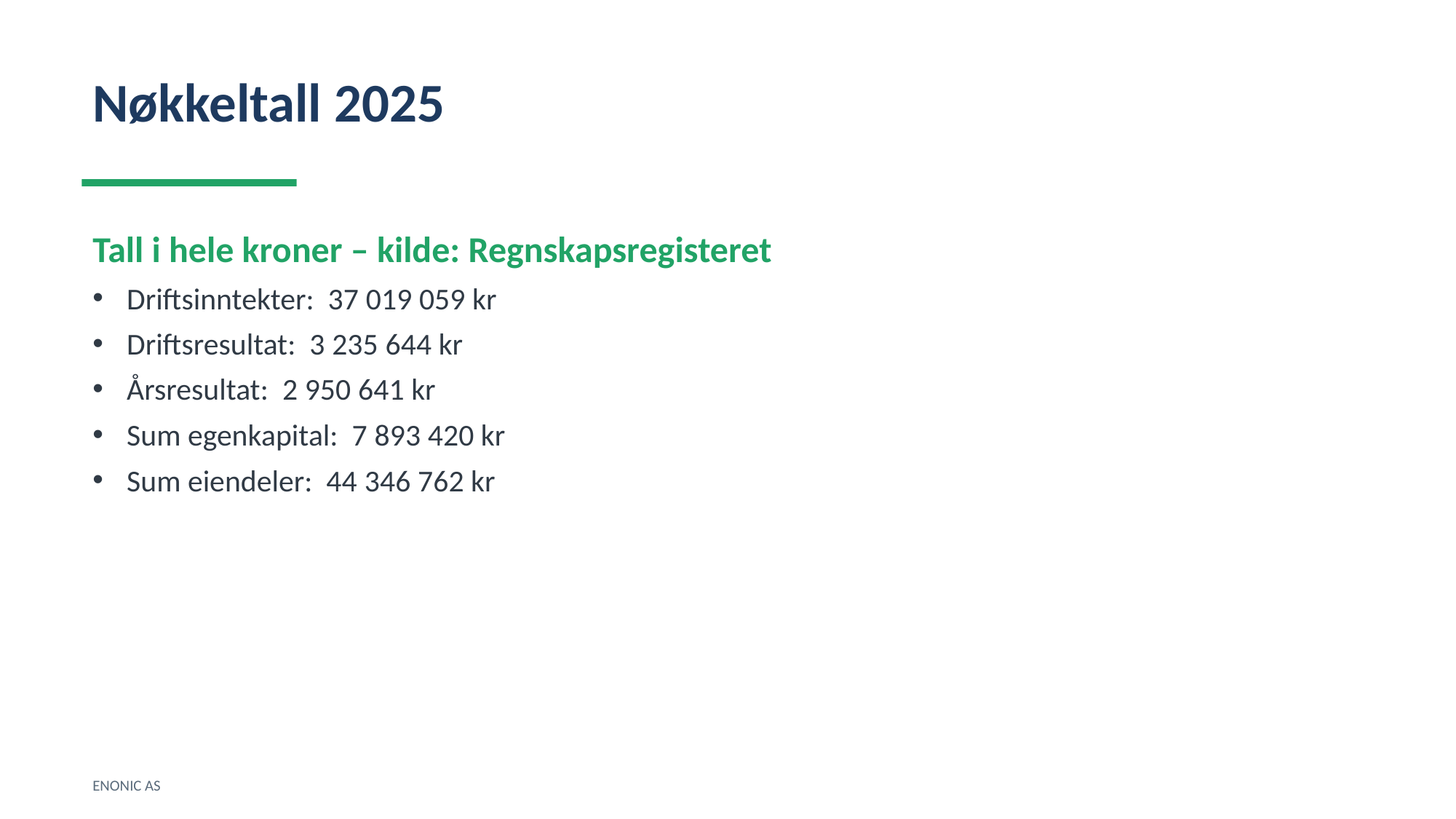

Nøkkeltall 2025

Tall i hele kroner – kilde: Regnskapsregisteret
Driftsinntekter:  37 019 059 kr
Driftsresultat:  3 235 644 kr
Årsresultat:  2 950 641 kr
Sum egenkapital:  7 893 420 kr
Sum eiendeler:  44 346 762 kr
ENONIC AS